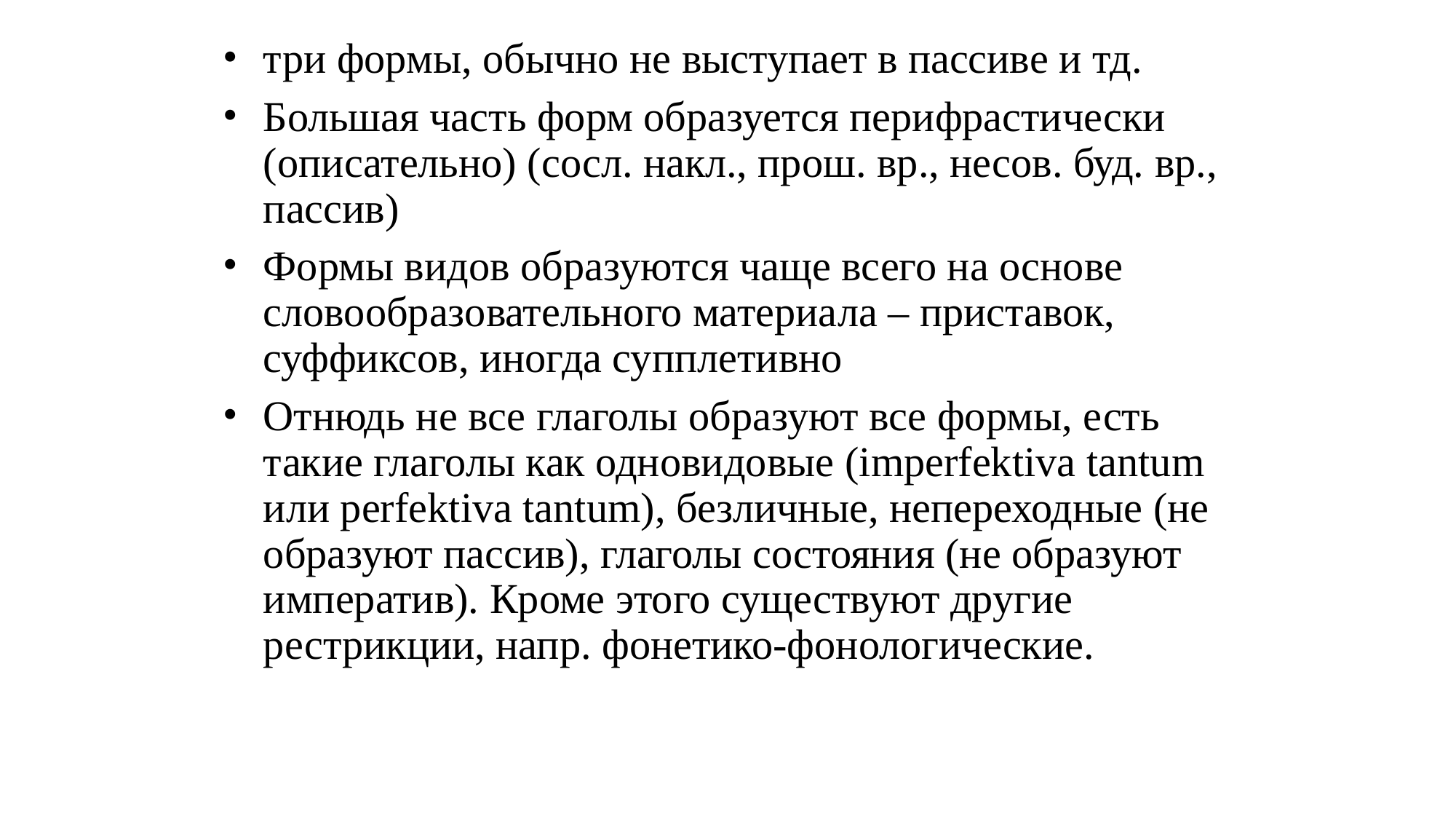

# три формы, обычно не выступает в пассиве и тд.
Большая часть форм образуется перифрастически (описательно) (сосл. накл., прош. вр., несов. буд. вр., пассив)
Формы видов образуются чаще всего на основе словообразовательного материала – приставок, суффиксов, иногда супплетивно
Отнюдь не все глаголы образуют все формы, есть такие глаголы как одновидовые (imperfektiva tantum или perfektiva tantum), безличные, непереходные (не образуют пассив), глаголы состояния (не образуют императив). Кроме этого существуют другие рестрикции, напр. фонетико-фонологические.